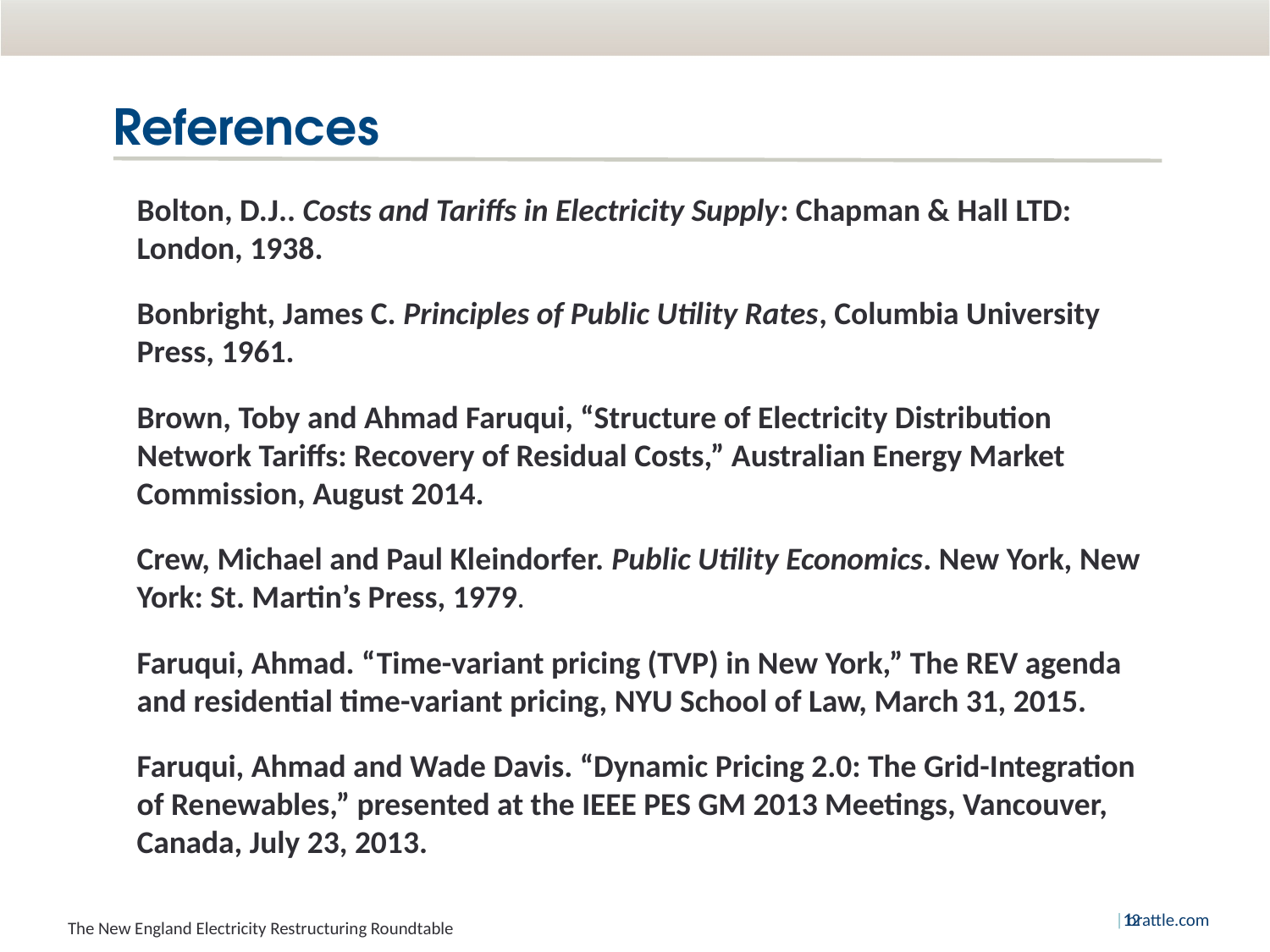

# References
Bolton, D.J.. Costs and Tariffs in Electricity Supply: Chapman & Hall LTD: London, 1938.
Bonbright, James C. Principles of Public Utility Rates, Columbia University Press, 1961.
Brown, Toby and Ahmad Faruqui, “Structure of Electricity Distribution Network Tariffs: Recovery of Residual Costs,” Australian Energy Market Commission, August 2014.
Crew, Michael and Paul Kleindorfer. Public Utility Economics. New York, New York: St. Martin’s Press, 1979.
Faruqui, Ahmad. “Time-variant pricing (TVP) in New York,” The REV agenda and residential time-variant pricing, NYU School of Law, March 31, 2015.
Faruqui, Ahmad and Wade Davis. “Dynamic Pricing 2.0: The Grid-Integration of Renewables,” presented at the IEEE PES GM 2013 Meetings, Vancouver, Canada, July 23, 2013.